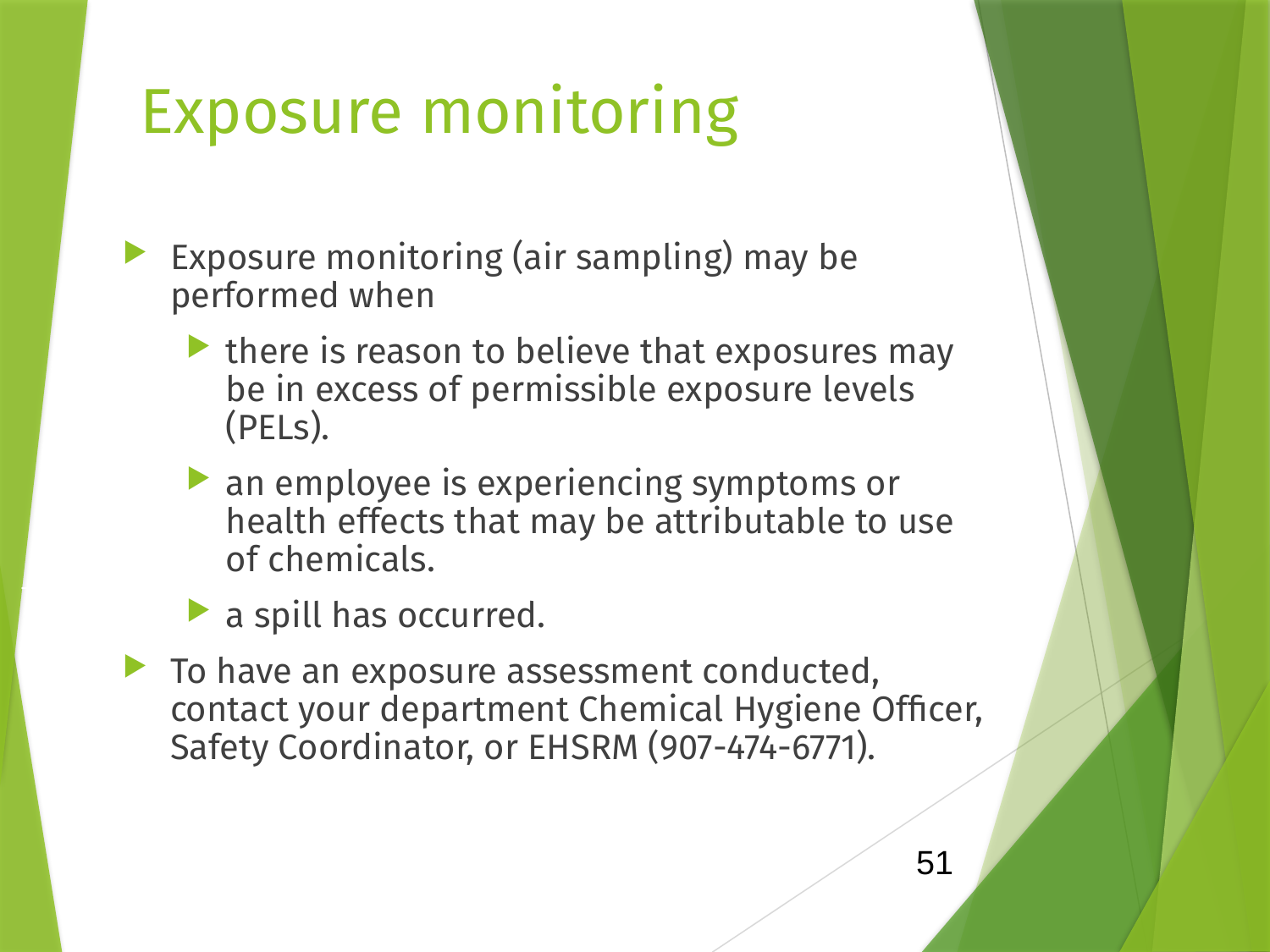

# Exposure monitoring
Exposure monitoring (air sampling) may be performed when
there is reason to believe that exposures may be in excess of permissible exposure levels (PELs).
an employee is experiencing symptoms or health effects that may be attributable to use of chemicals.
a spill has occurred.
To have an exposure assessment conducted, contact your department Chemical Hygiene Officer, Safety Coordinator, or EHSRM (907-474-6771).

51